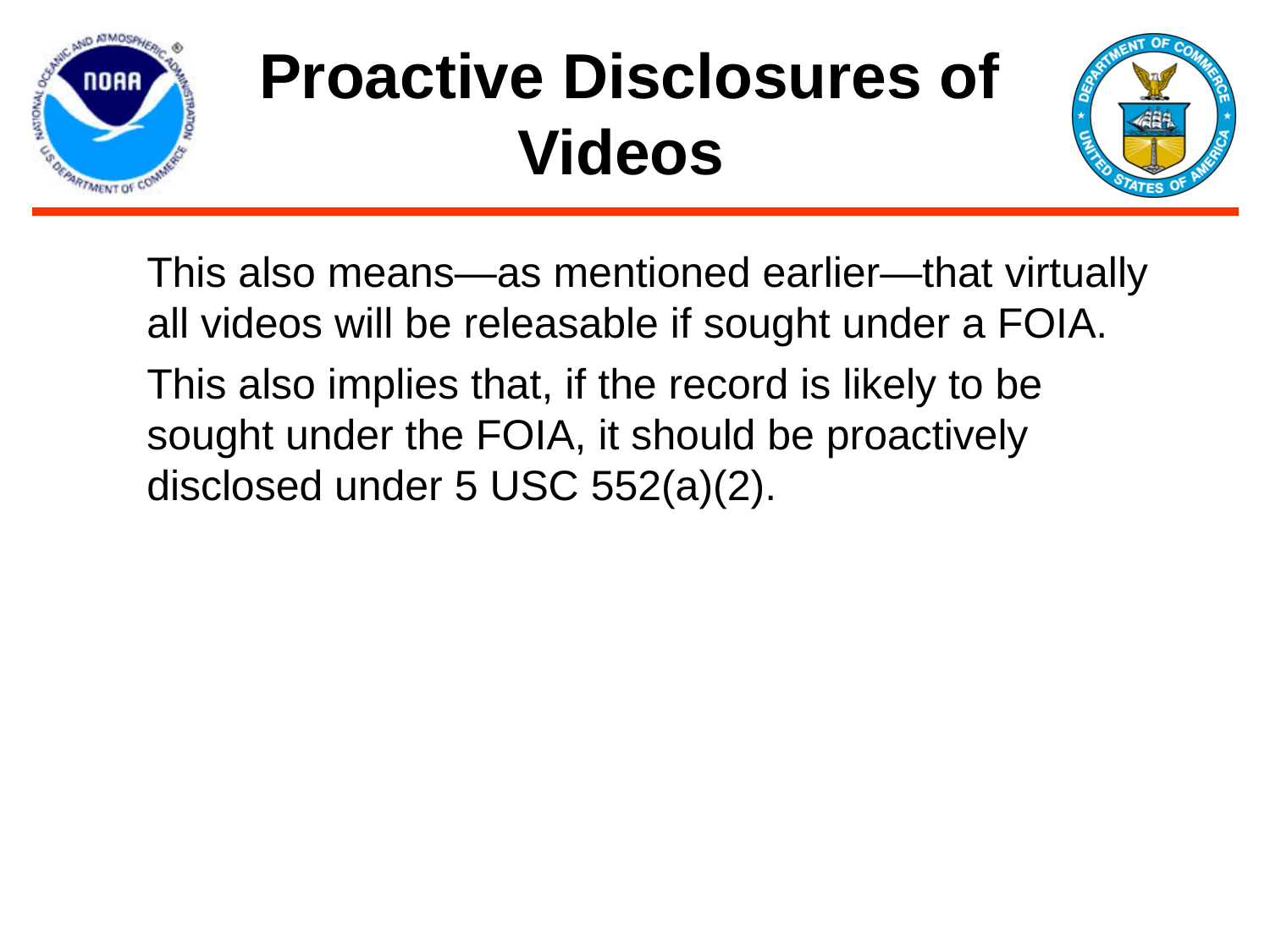

# Proactive Disclosures of Videos
This also means—as mentioned earlier—that virtually all videos will be releasable if sought under a FOIA.
This also implies that, if the record is likely to be sought under the FOIA, it should be proactively disclosed under 5 USC 552(a)(2).